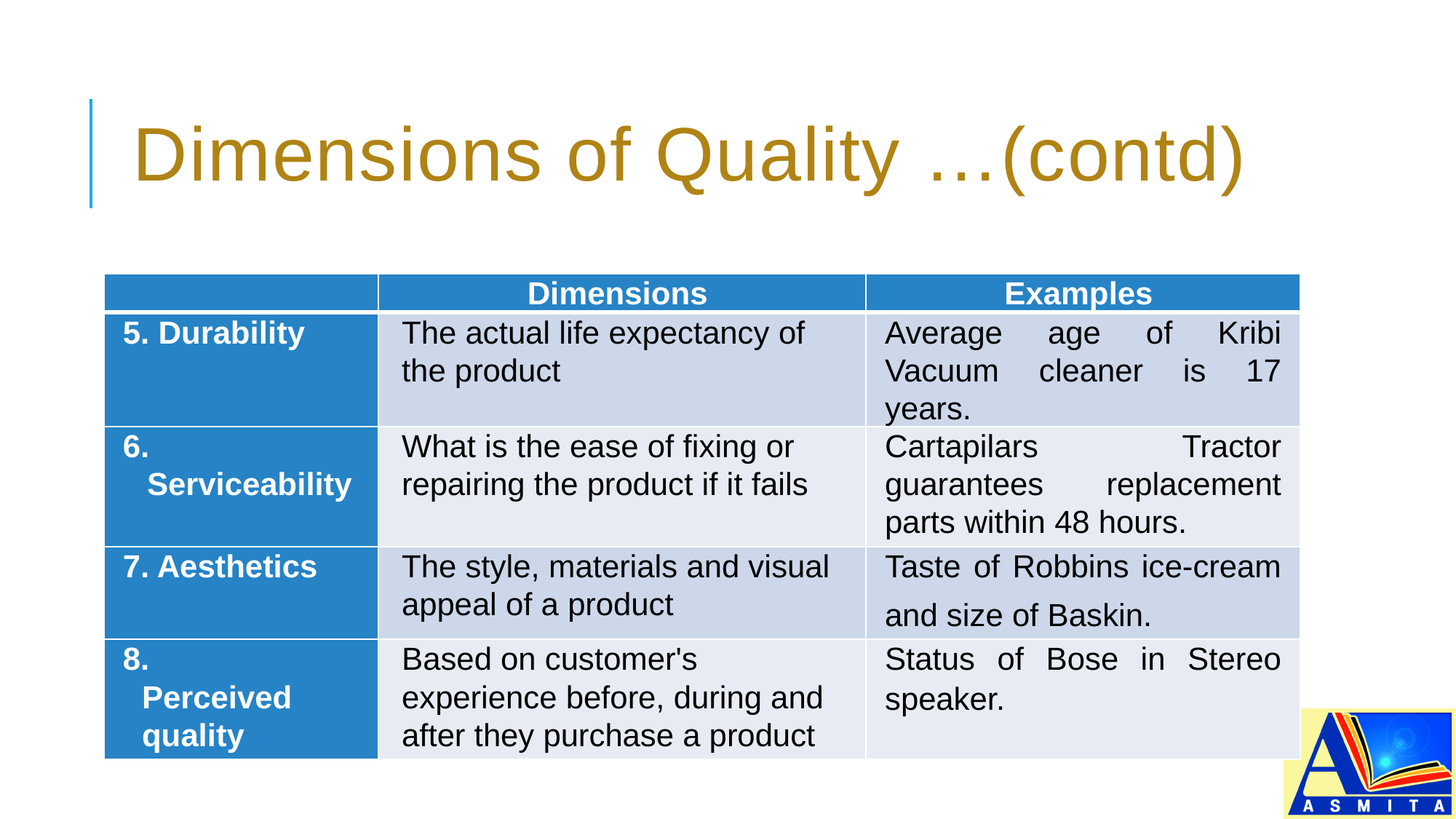

# Dimensions of Quality …(contd)
|  | Dimensions | Examples |
| --- | --- | --- |
| 5. Durability | The actual life expectancy of the product | Average age of Kribi Vacuum cleaner is 17 years. |
| 6. Serviceability | What is the ease of fixing or repairing the product if it fails | Cartapilars Tractor guarantees replacement parts within 48 hours. |
| 7. Aesthetics | The style, materials and visual appeal of a product | Taste of Robbins ice-cream and size of Baskin. |
| 8. Perceived quality | Based on customer's experience before, during and after they purchase a product | Status of Bose in Stereo speaker. |